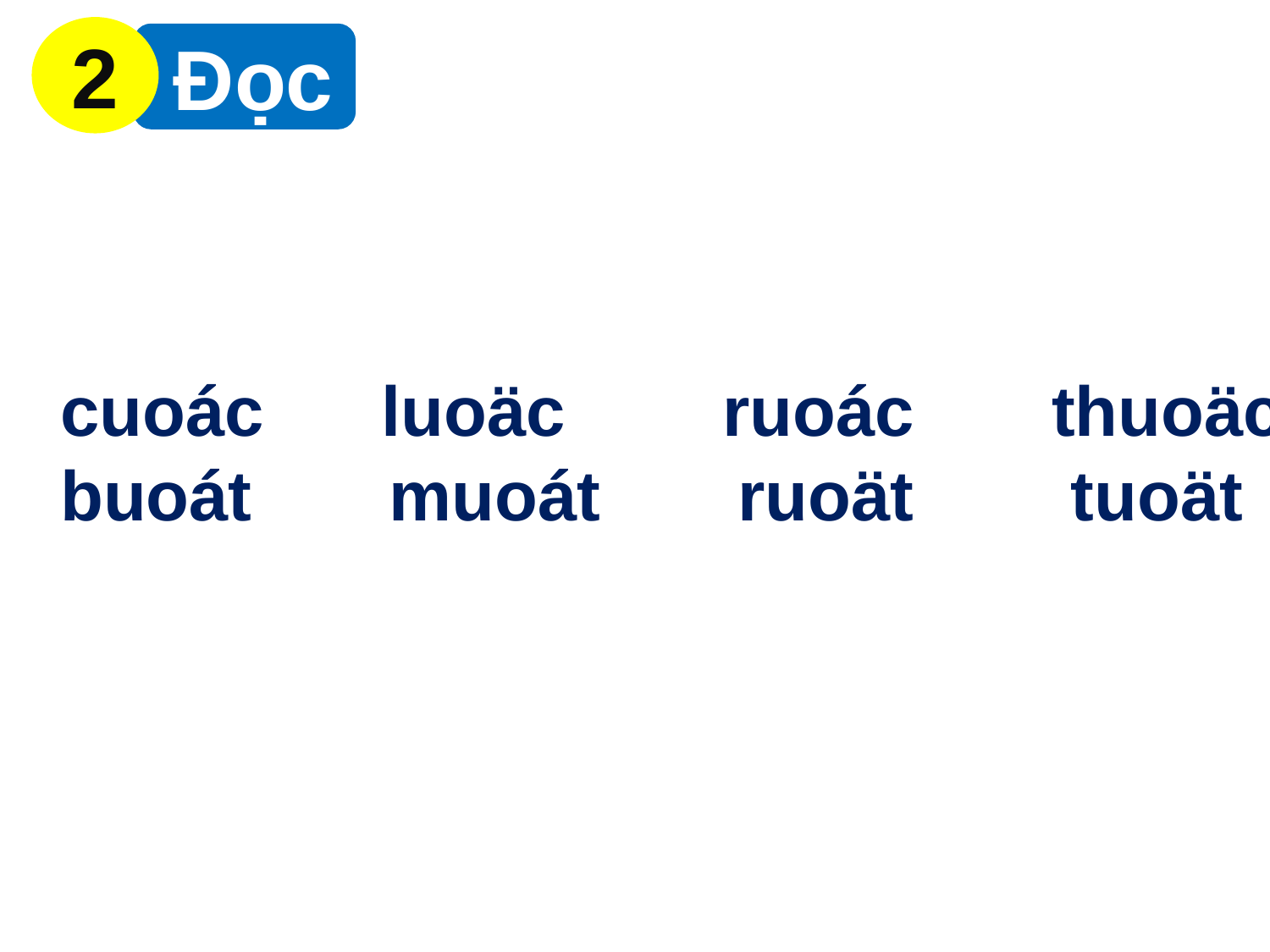

2
 Đọc
cuoác      luoäc        ruoác       thuoäc
buoát       muoát       ruoät        tuoät